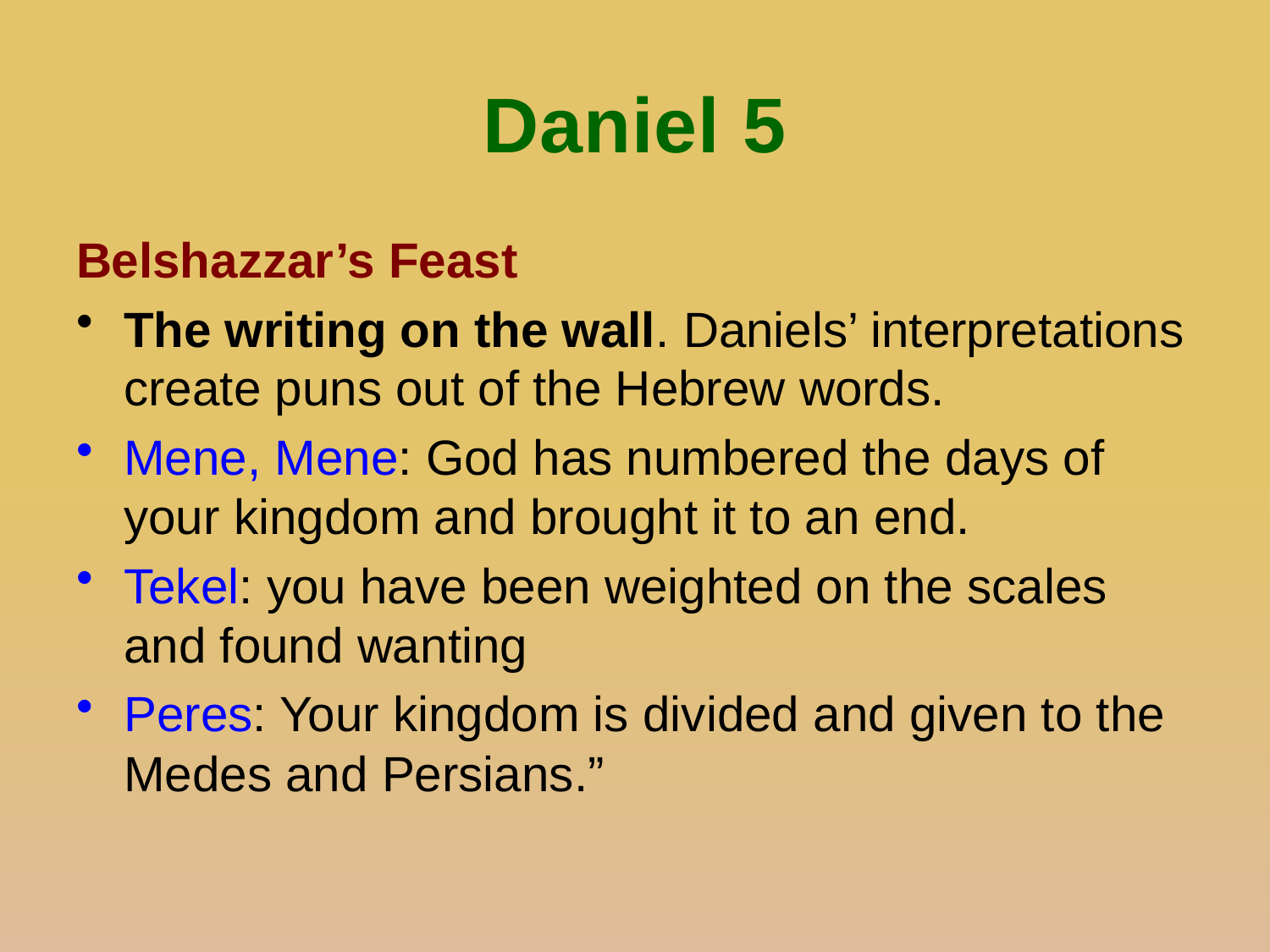

# Daniel 5
Belshazzar’s Feast
The writing on the wall. Daniels’ interpretations create puns out of the Hebrew words.
Mene, Mene: God has numbered the days of your kingdom and brought it to an end.
Tekel: you have been weighted on the scales and found wanting
Peres: Your kingdom is divided and given to the Medes and Persians.”